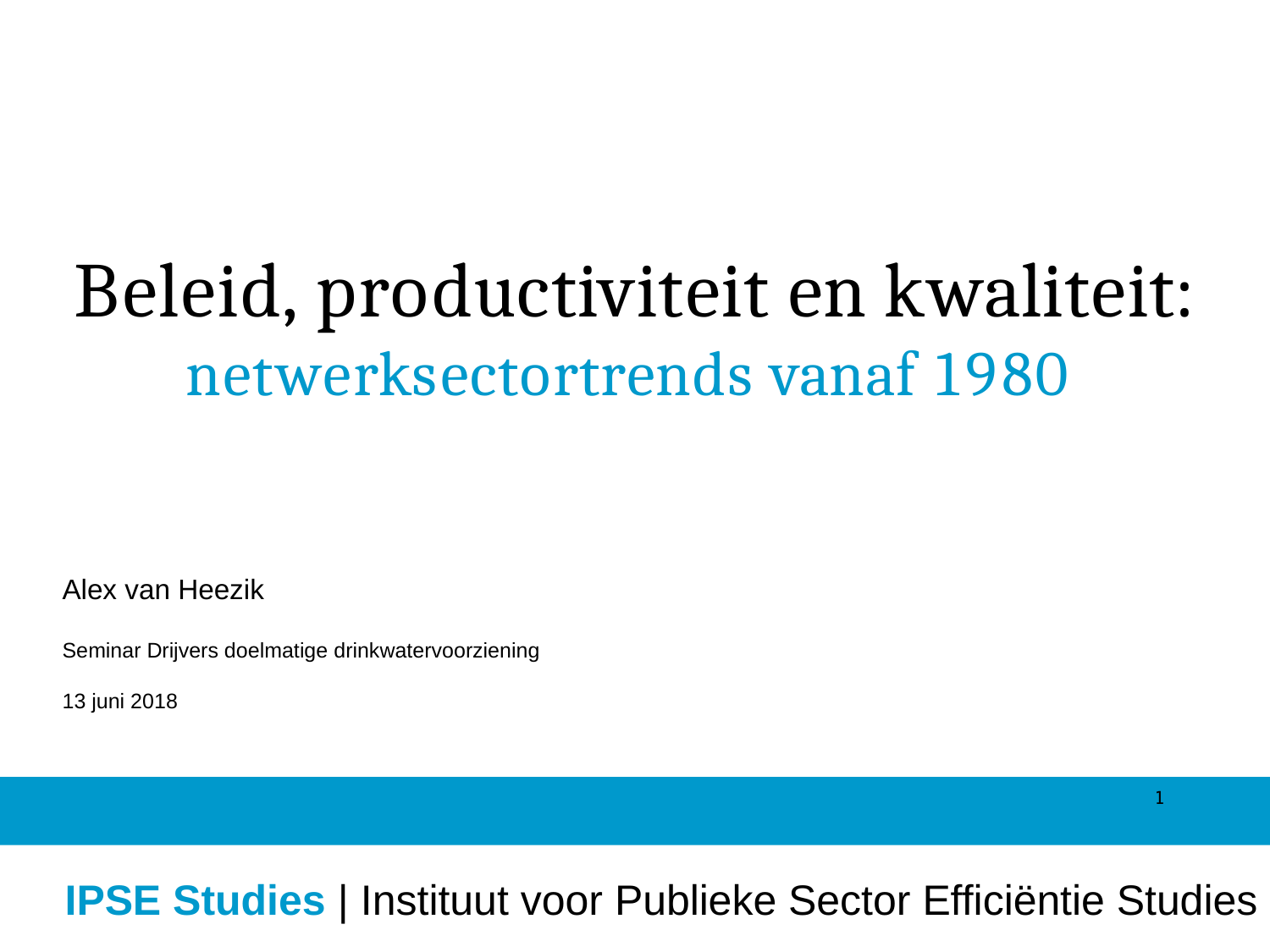

Beleid, productiviteit en kwaliteit: netwerksectortrends vanaf 1980

Alex van Heezik
Seminar Drijvers doelmatige drinkwatervoorziening
13 juni 2018
1